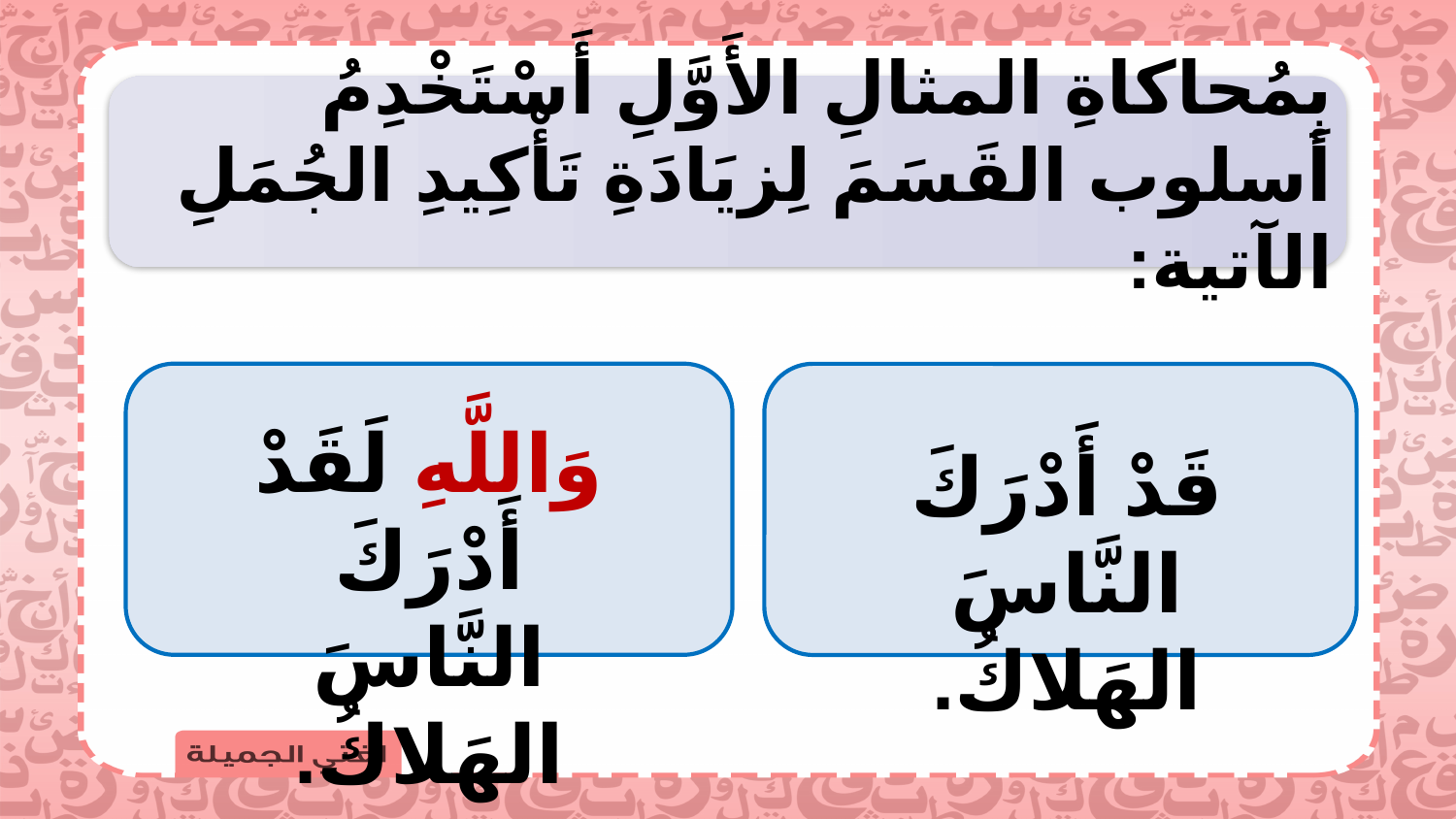

بِمُحاكاةِ المثالِ الأَوَّلِ أَسْتَخْدِمُ أسلوب القَسَمَ لِزيَادَةِ تَأْكِيدِ الجُمَلِ الآتية:

وَاللَّهِ لَقَدْ أَدْرَكَ النَّاسَ الهَلاكُ.
قَدْ أَدْرَكَ النَّاسَ الهَلاكُ.